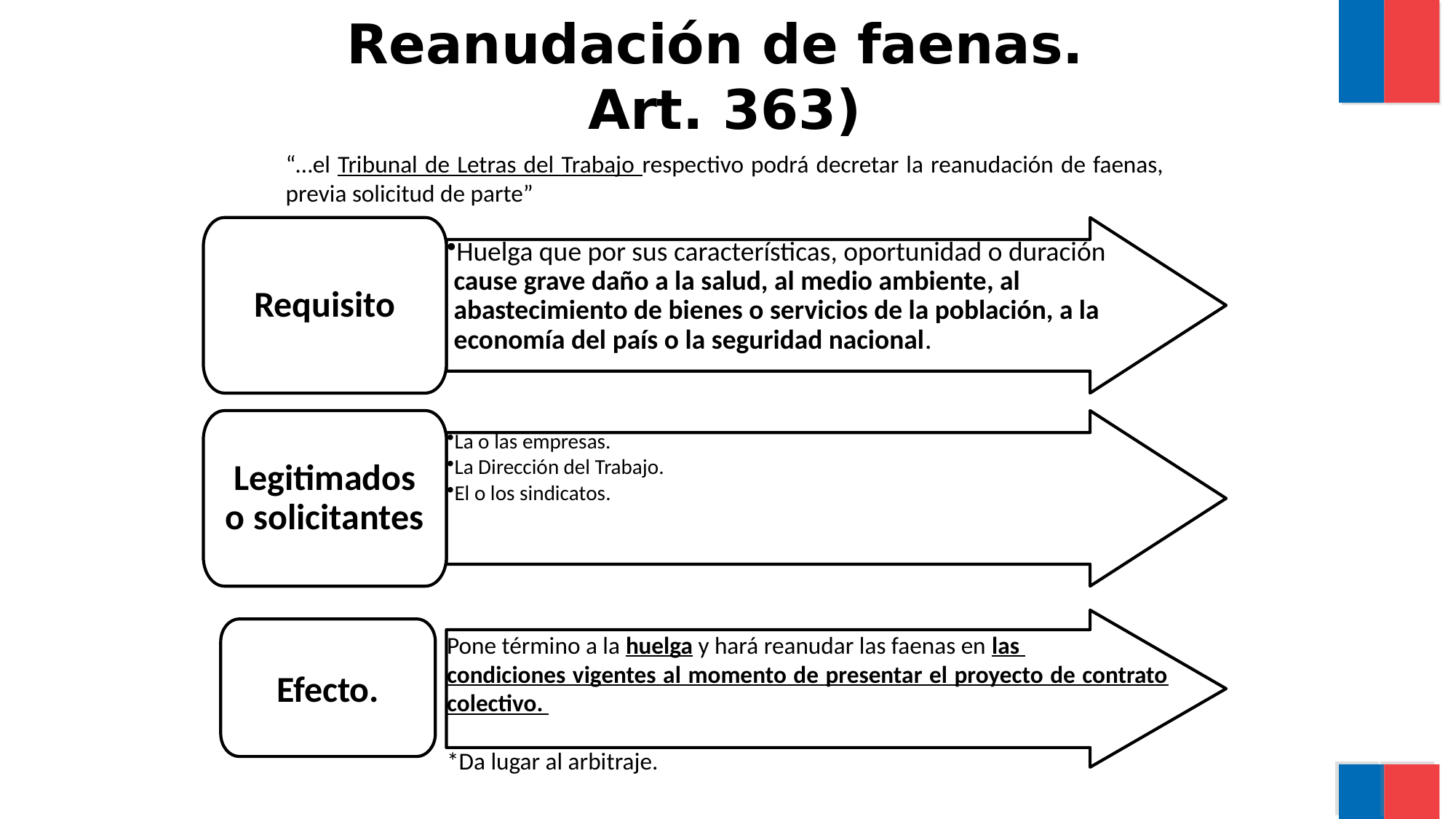

# Reanudación de faenas. Art. 363)
“…el Tribunal de Letras del Trabajo respectivo podrá decretar la reanudación de faenas, previa solicitud de parte”
Requisito
Huelga que por sus características, oportunidad o duración cause grave daño a la salud, al medio ambiente, al abastecimiento de bienes o servicios de la población, a la economía del país o la seguridad nacional.

Legitimados o solicitantes
La o las empresas.
La Dirección del Trabajo.
El o los sindicatos.
Pone término a la huelga y hará reanudar las faenas en las
condiciones vigentes al momento de presentar el proyecto de contrato colectivo.

*Da lugar al arbitraje.
Efecto.
5 DIAS